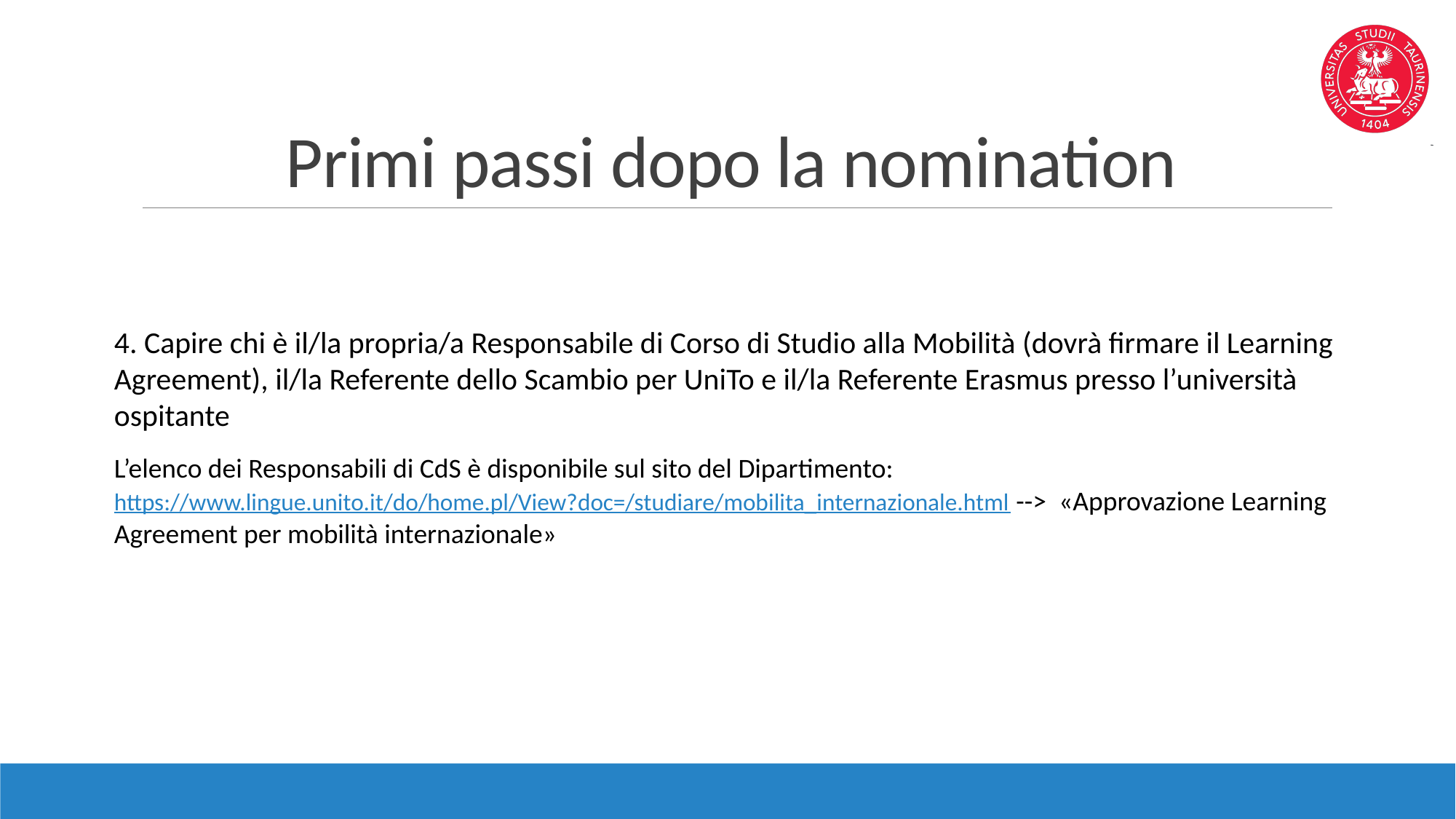

# Primi passi dopo la nomination
4. Capire chi è il/la propria/a Responsabile di Corso di Studio alla Mobilità (dovrà firmare il Learning Agreement), il/la Referente dello Scambio per UniTo e il/la Referente Erasmus presso l’università ospitante
L’elenco dei Responsabili di CdS è disponibile sul sito del Dipartimento: https://www.lingue.unito.it/do/home.pl/View?doc=/studiare/mobilita_internazionale.html -->  «Approvazione Learning Agreement per mobilità internazionale»